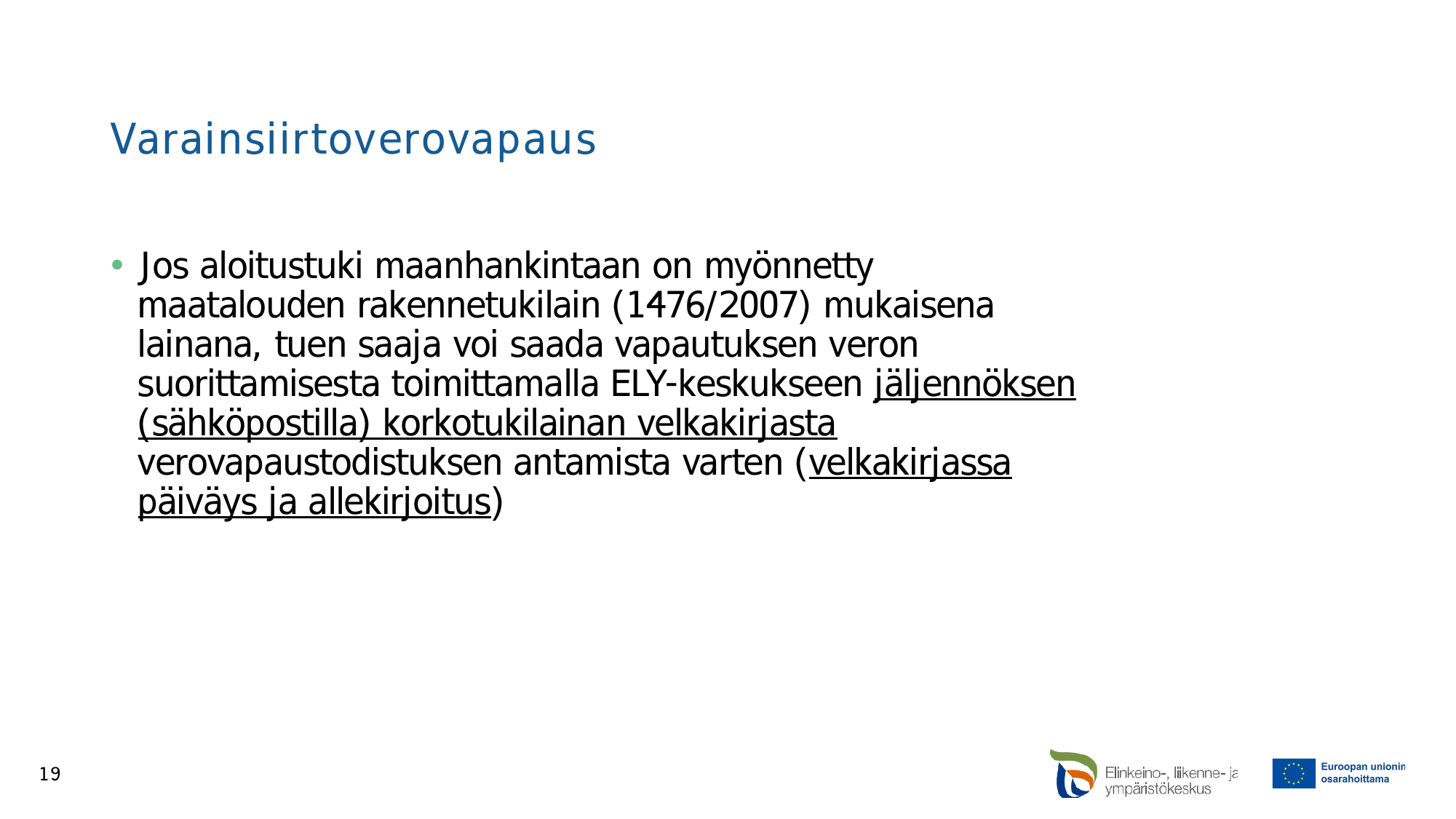

# Varainsiirtoverovapaus
Jos aloitustuki maanhankintaan on myönnetty maatalouden rakennetukilain (1476/2007) mukaisena lainana, tuen saaja voi saada vapautuksen veron suorittamisesta toimittamalla ELY-keskukseen jäljennöksen (sähköpostilla) korkotukilainan velkakirjasta verovapaustodistuksen antamista varten (velkakirjassa päiväys ja allekirjoitus)